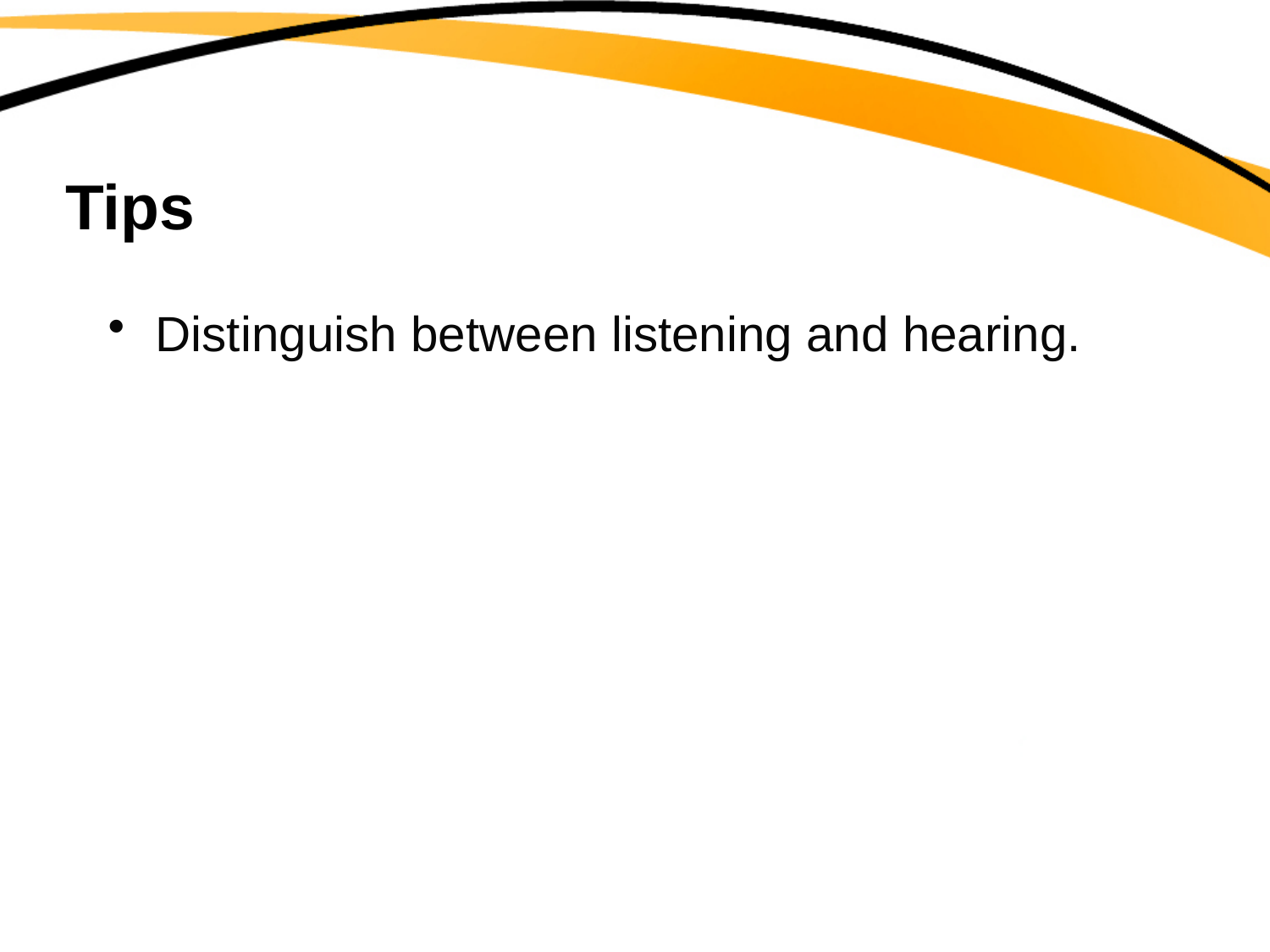

# Tips
Distinguish between listening and hearing.